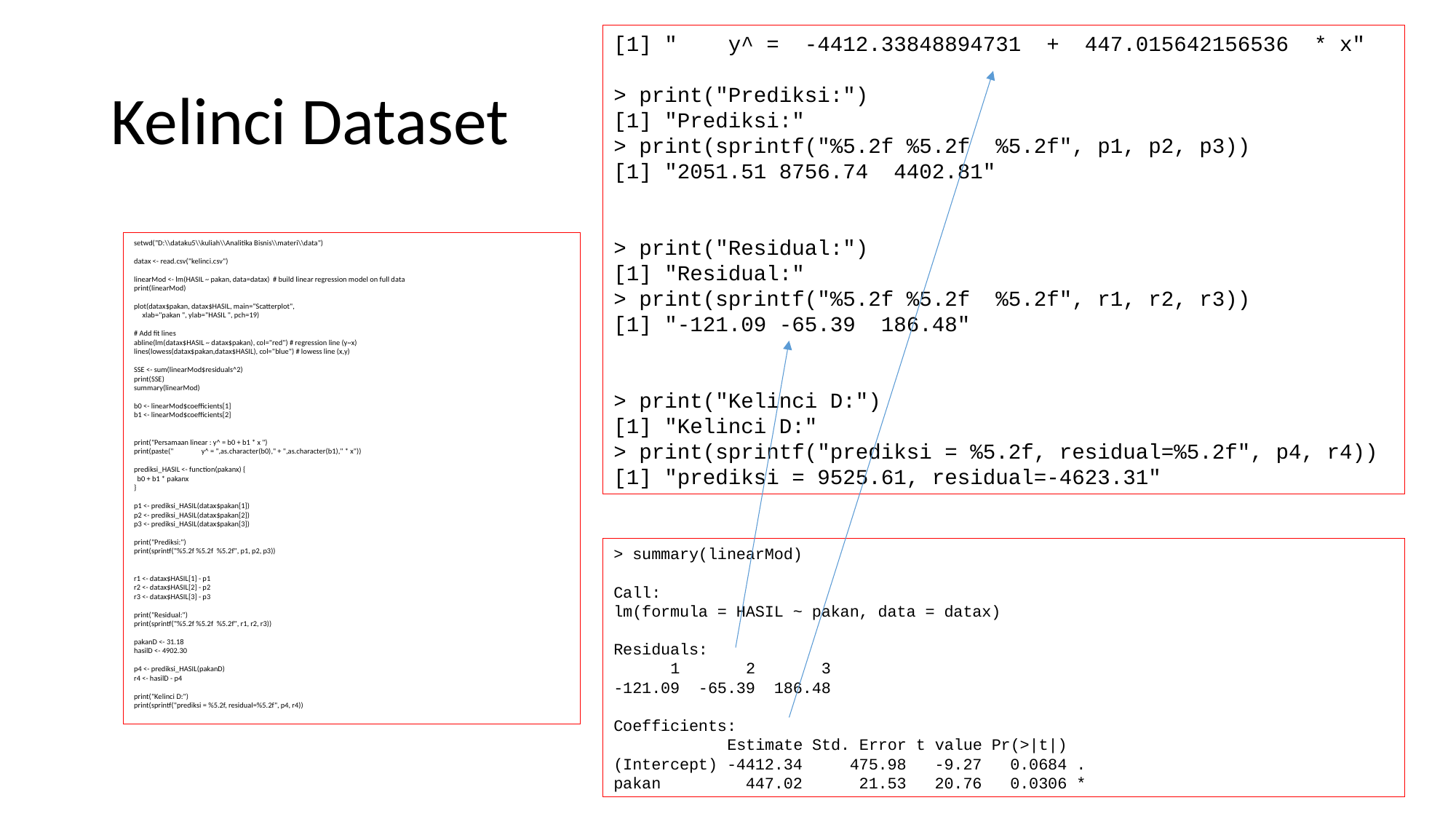

[1] "    y^ =  -4412.33848894731  +  447.015642156536  * x"

> print("Prediksi:")
[1] "Prediksi:"
> print(sprintf("%5.2f %5.2f  %5.2f", p1, p2, p3))
[1] "2051.51 8756.74  4402.81"

> print("Residual:")
[1] "Residual:"
> print(sprintf("%5.2f %5.2f  %5.2f", r1, r2, r3))
[1] "-121.09 -65.39  186.48"

> print("Kelinci D:")
[1] "Kelinci D:"
> print(sprintf("prediksi = %5.2f, residual=%5.2f", p4, r4))
[1] "prediksi = 9525.61, residual=-4623.31"
# Kelinci Dataset
setwd("D:\\dataku5\\kuliah\\Analitika Bisnis\\materi\\data")

datax <- read.csv("kelinci.csv")

linearMod <- lm(HASIL ~ pakan, data=datax)  # build linear regression model on full data
print(linearMod)

plot(datax$pakan, datax$HASIL, main="Scatterplot",
     xlab="pakan ", ylab="HASIL ", pch=19)

# Add fit lines
abline(lm(datax$HASIL ~ datax$pakan), col="red") # regression line (y~x)
lines(lowess(datax$pakan,datax$HASIL), col="blue") # lowess line (x,y)

SSE <- sum(linearMod$residuals^2)
print(SSE)
summary(linearMod)

b0 <- linearMod$coefficients[1]
b1 <- linearMod$coefficients[2]

print("Persamaan linear : y^ = b0 + b1 * x ")
print(paste("                 y^ = ",as.character(b0)," + ",as.character(b1)," * x"))

prediksi_HASIL <- function(pakanx) {
  b0 + b1 * pakanx
}

p1 <- prediksi_HASIL(datax$pakan[1])
p2 <- prediksi_HASIL(datax$pakan[2])
p3 <- prediksi_HASIL(datax$pakan[3])

print("Prediksi:")
print(sprintf("%5.2f %5.2f  %5.2f", p1, p2, p3))

r1 <- datax$HASIL[1] - p1
r2 <- datax$HASIL[2] - p2
r3 <- datax$HASIL[3] - p3

print("Residual:")
print(sprintf("%5.2f %5.2f  %5.2f", r1, r2, r3))

pakanD <- 31.18
hasilD <- 4902.30

p4 <- prediksi_HASIL(pakanD)
r4 <- hasilD - p4

print("Kelinci D:")
print(sprintf("prediksi = %5.2f, residual=%5.2f", p4, r4))

> summary(linearMod)

Call:
lm(formula = HASIL ~ pakan, data = datax)

Residuals:
      1       2       3
-121.09  -65.39  186.48

Coefficients:
            Estimate Std. Error t value Pr(>|t|)
(Intercept) -4412.34     475.98   -9.27   0.0684 .
pakan         447.02      21.53   20.76   0.0306 *